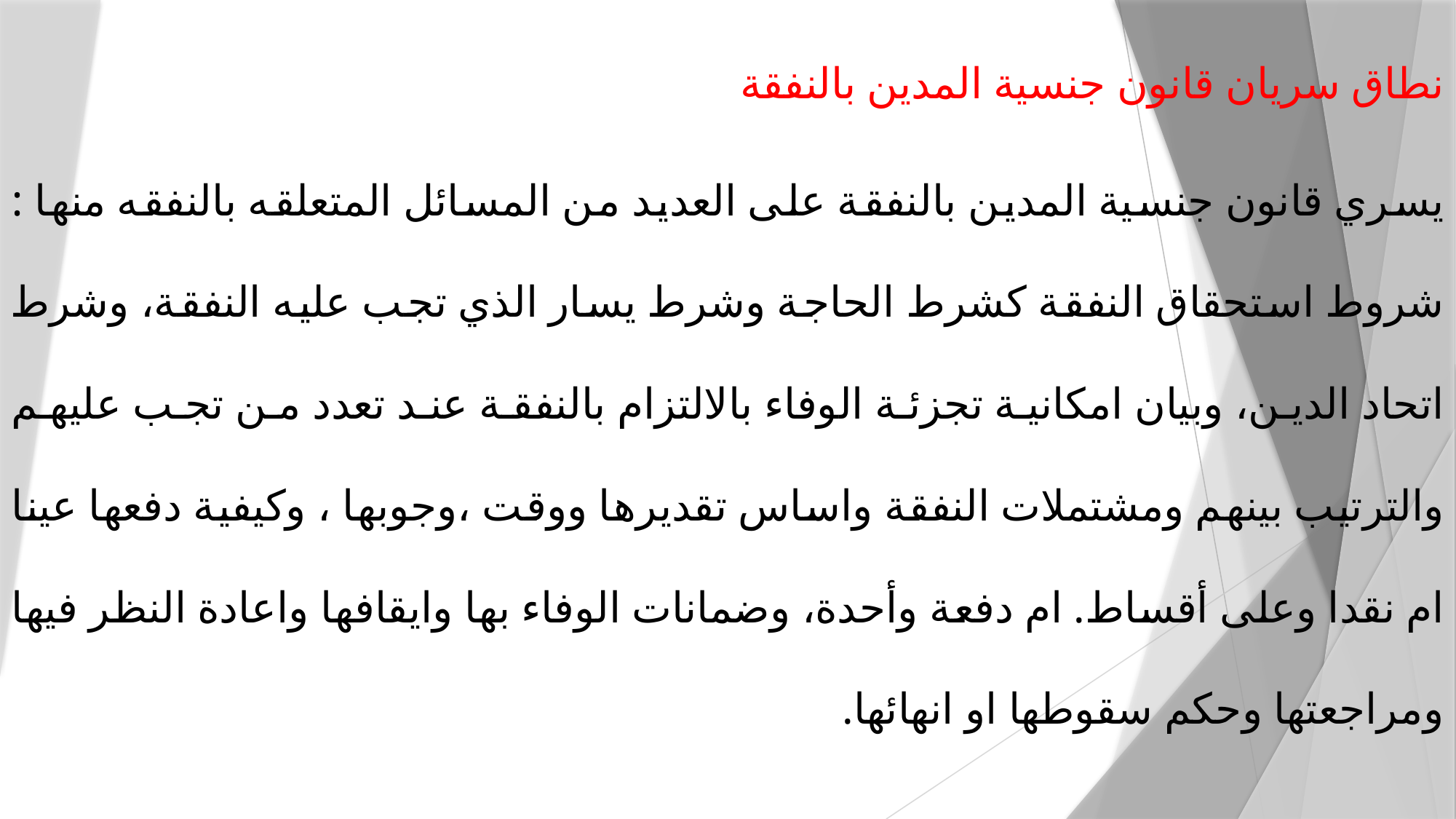

نطاق سريان قانون جنسية المدين بالنفقة
يسري قانون جنسية المدين بالنفقة على العديد من المسائل المتعلقه بالنفقه منها : شروط استحقاق النفقة كشرط الحاجة وشرط يسار الذي تجب عليه النفقة، وشرط اتحاد الدين، وبيان امكانية تجزئة الوفاء بالالتزام بالنفقة عند تعدد من تجب عليهم والترتيب بينهم ومشتملات النفقة واساس تقديرها ووقت ،وجوبها ، وكيفية دفعها عينا ام نقدا وعلى أقساط. ام دفعة وأحدة، وضمانات الوفاء بها وايقافها واعادة النظر فيها ومراجعتها وحكم سقوطها او انهائها.